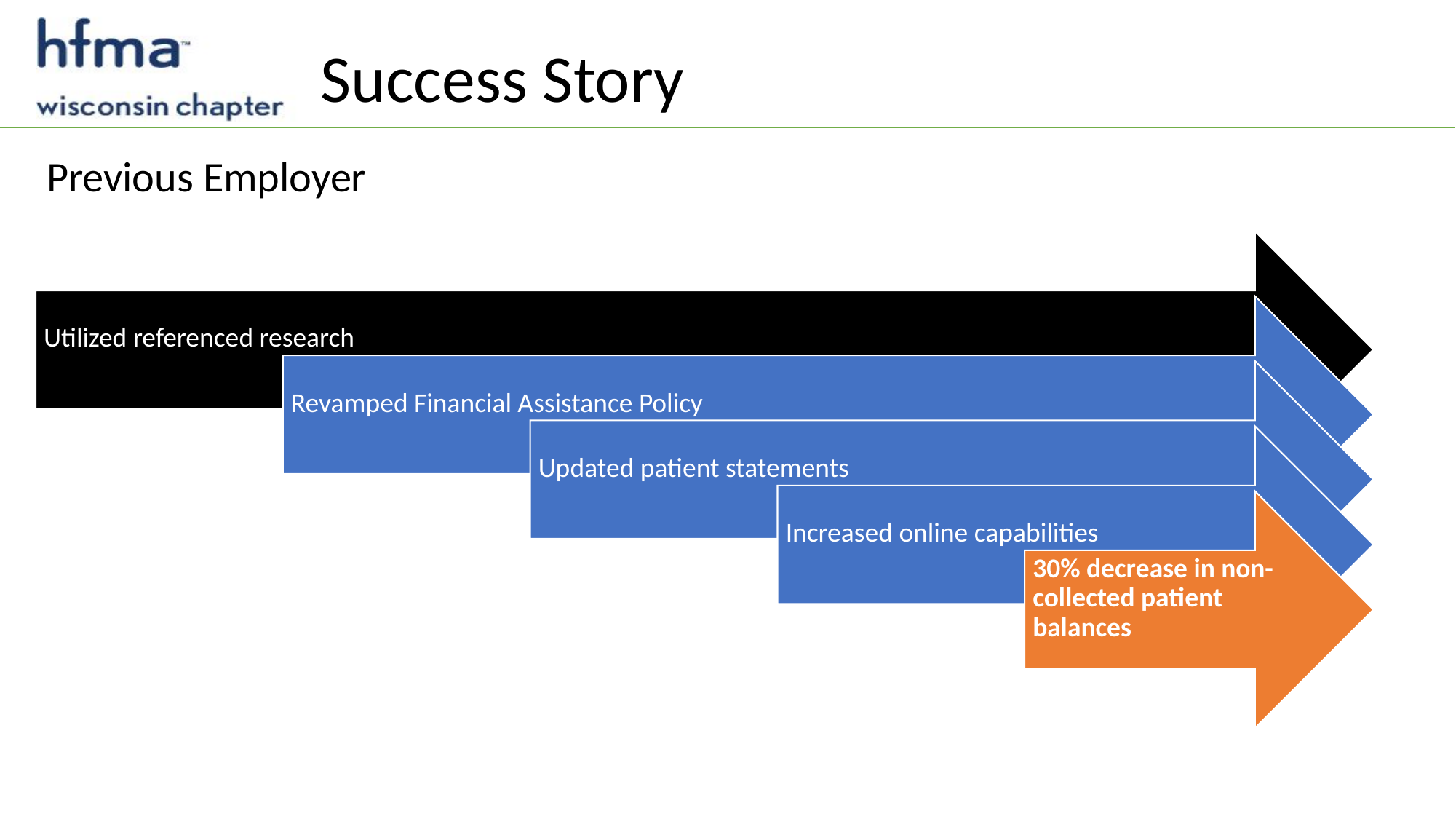

# Success Story
Previous Employer
Utilized referenced research
Revamped Financial Assistance Policy
Updated patient statements
Increased online capabilities
30% decrease in non-collected patient balances